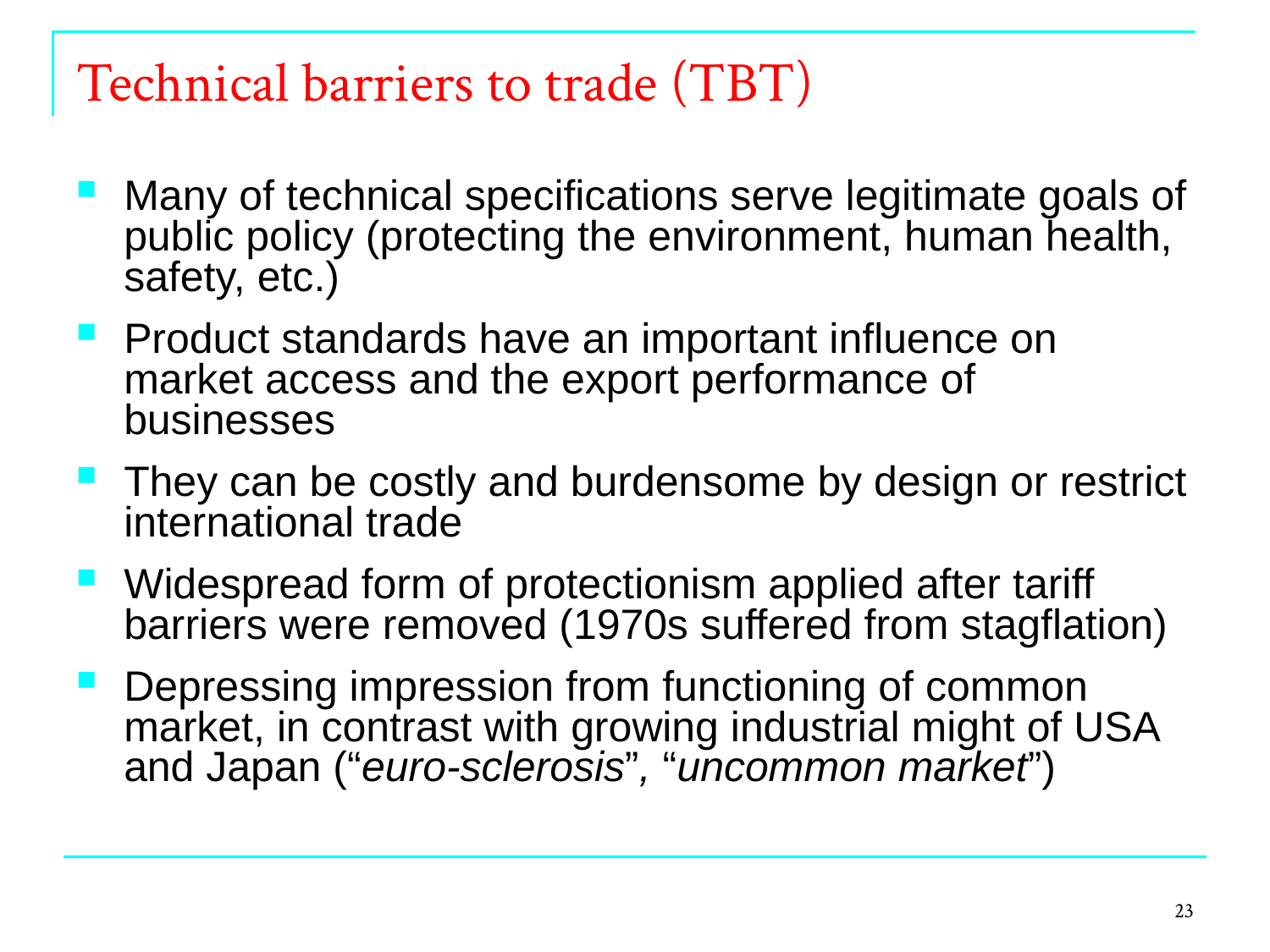

# Technical barriers to trade (TBT)
Many of technical specifications serve legitimate goals of public policy (protecting the environment, human health, safety, etc.)
Product standards have an important inﬂuence on market access and the export performance of businesses
They can be costly and burdensome by design or restrict international trade
Widespread form of protectionism applied after tariff barriers were removed (1970s suffered from stagflation)
Depressing impression from functioning of common market, in contrast with growing industrial might of USA and Japan (“euro-sclerosis”, “uncommon market”)
23